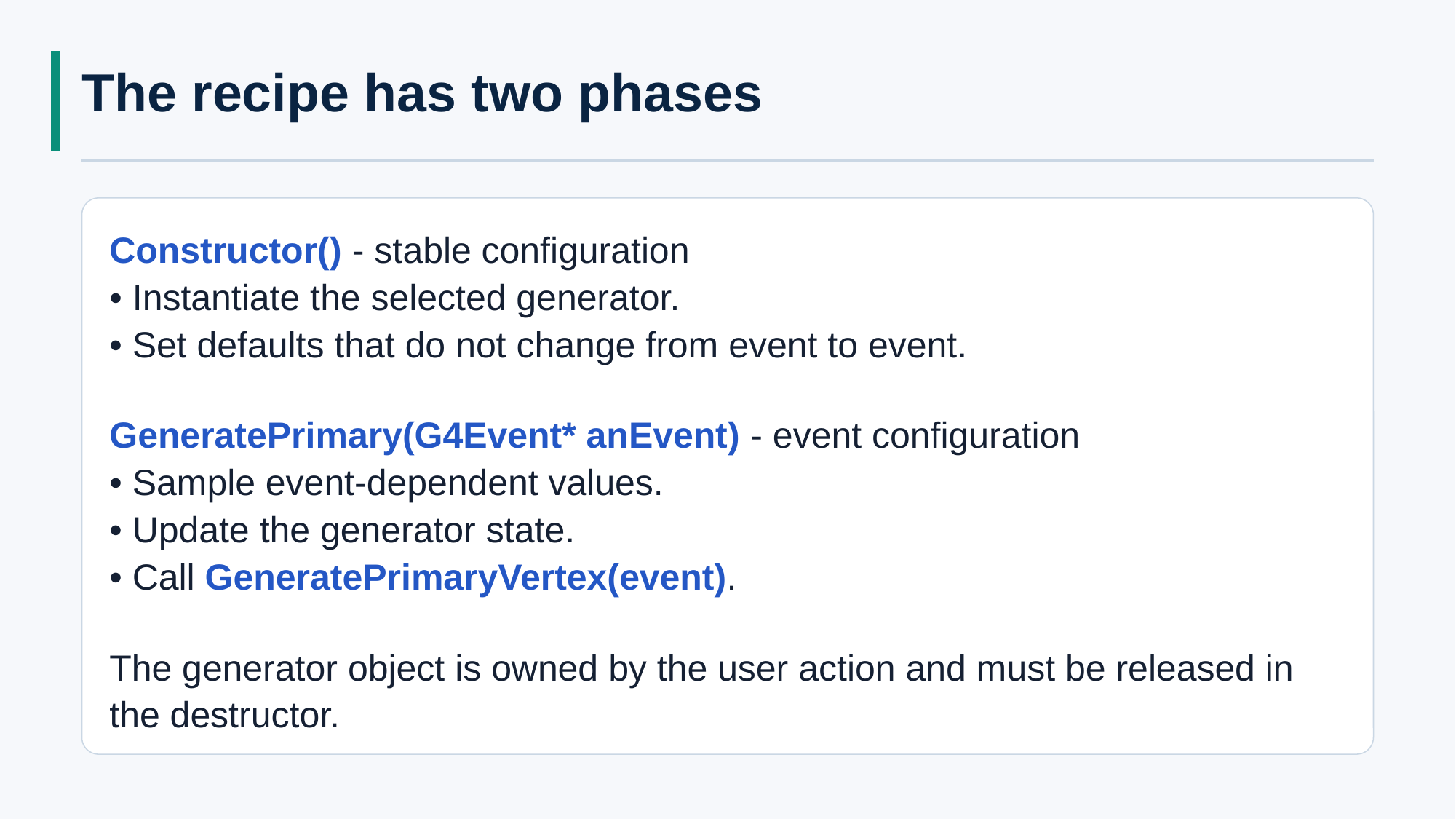

# The recipe has two phases
Constructor() - stable configuration
• Instantiate the selected generator.
• Set defaults that do not change from event to event.

GeneratePrimary(G4Event* anEvent) - event configuration
• Sample event-dependent values.
• Update the generator state.
• Call GeneratePrimaryVertex(event).

The generator object is owned by the user action and must be released in the destructor.